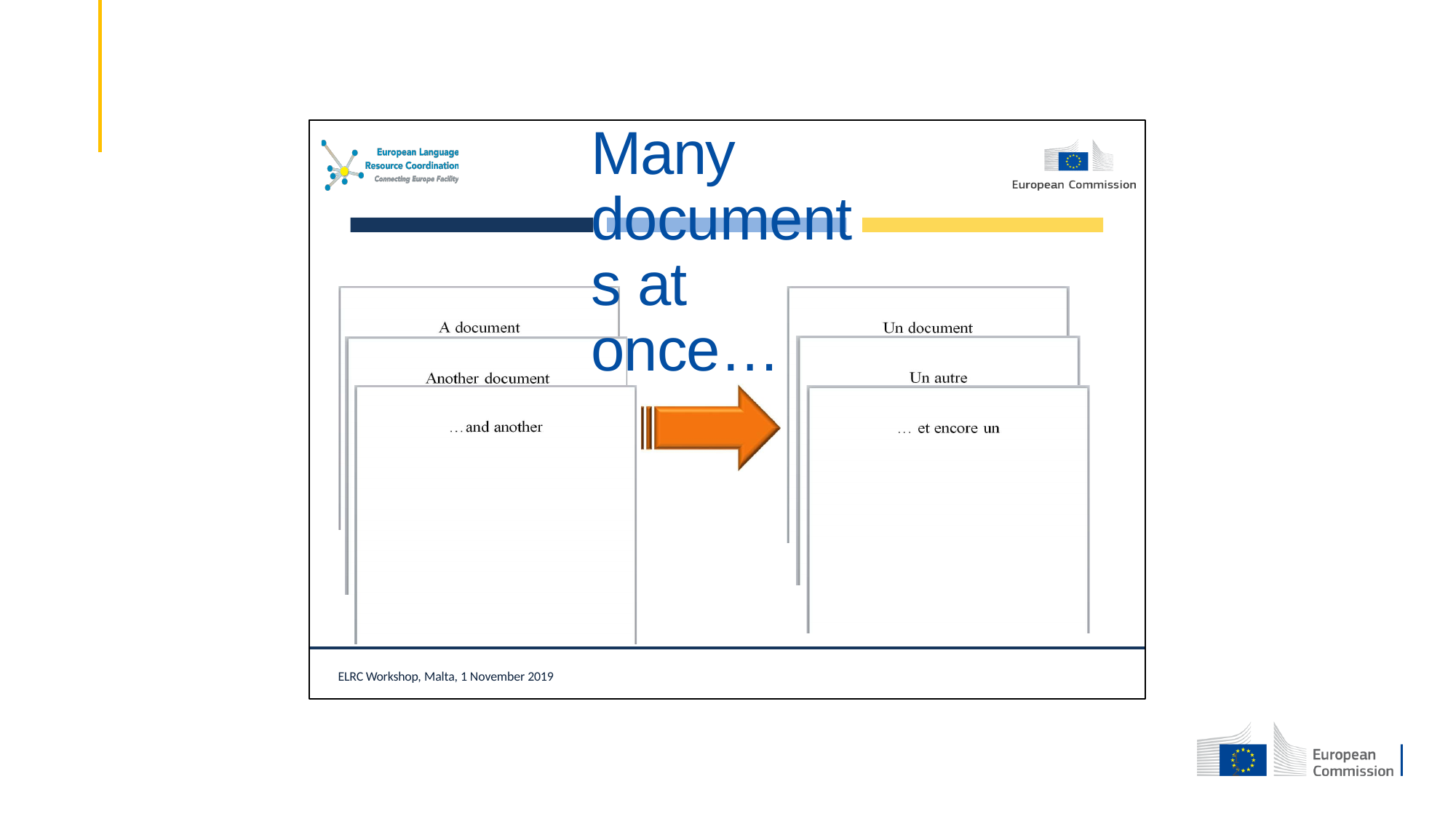

# Many documents at once…

ELRC Workshop, Malta, 1 November 2019
12